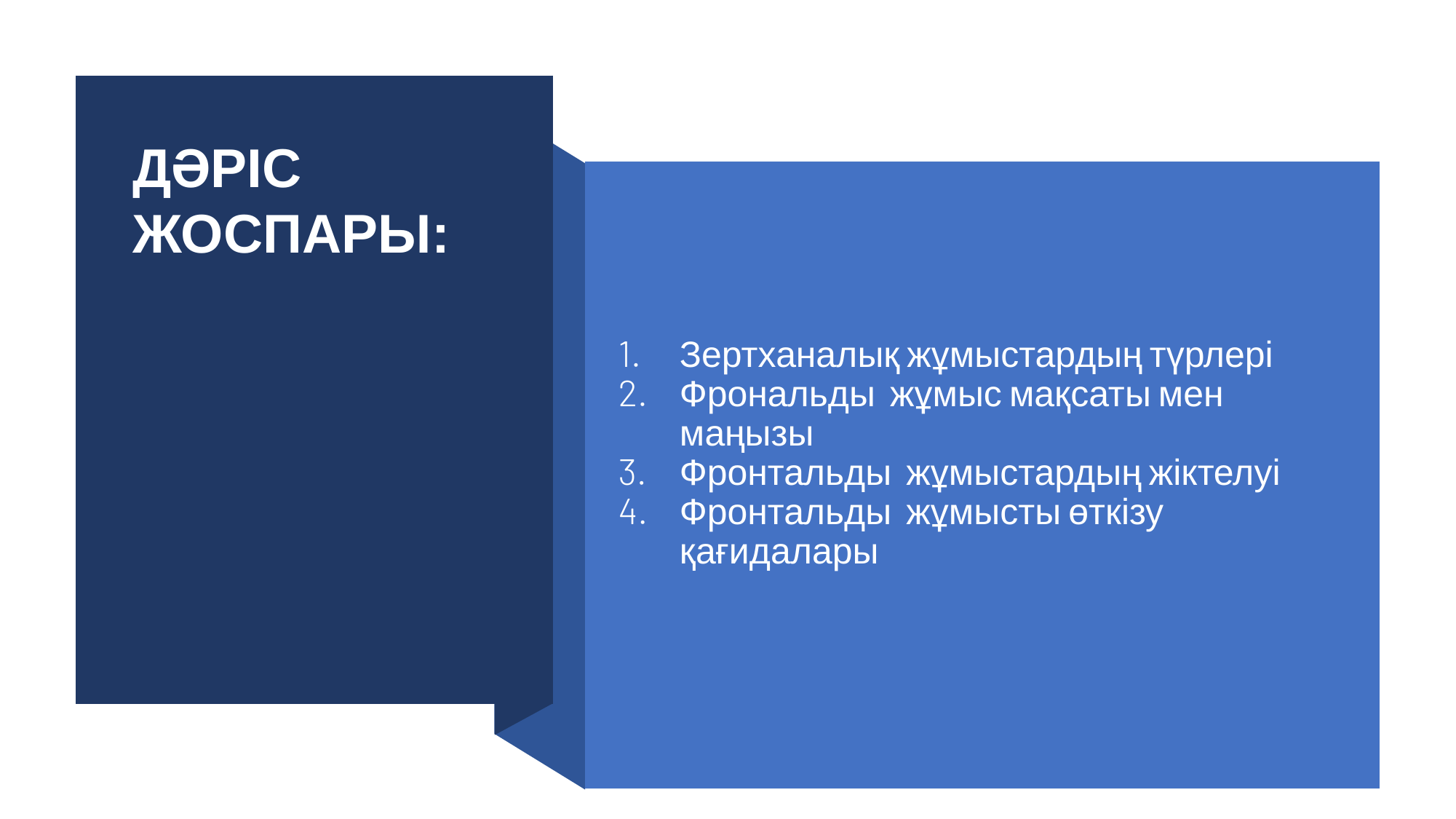

ДӘРІС ЖОСПАРЫ:

Зертханалық жұмыстардың түрлері
Фрональды  жұмыс мақсаты мен маңызы
Фронтальды  жұмыстардың жіктелуі
Фронтальды  жұмысты өткізу қағидалары